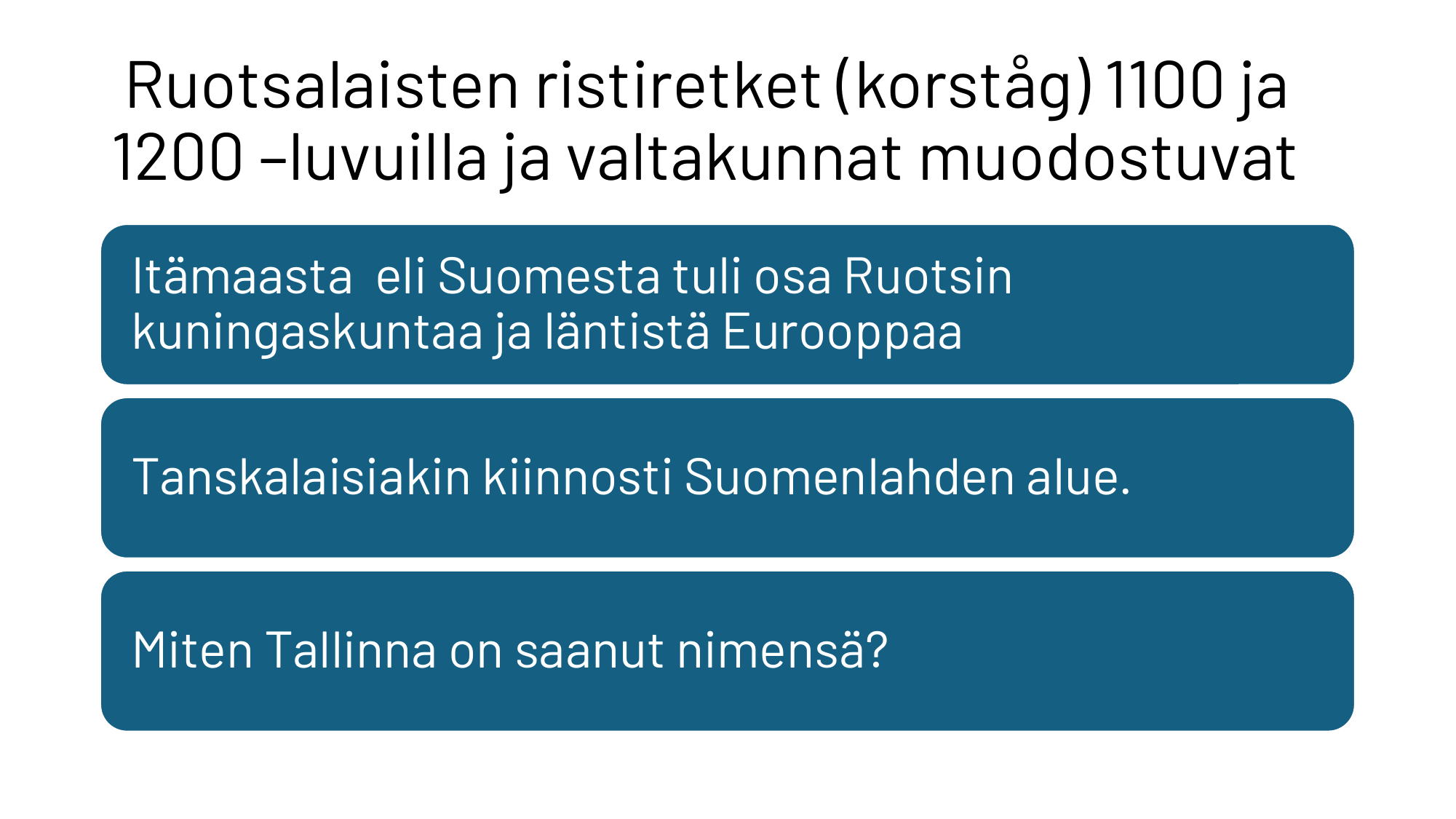

# Ruotsalaisten ristiretket (korståg) 1100 ja 1200 –luvuilla ja valtakunnat muodostuvat
Itämaasta  eli Suomesta tuli osa Ruotsin kuningaskuntaa ja läntistä Eurooppaa
Tanskalaisiakin kiinnosti Suomenlahden alue.
Miten Tallinna on saanut nimensä?